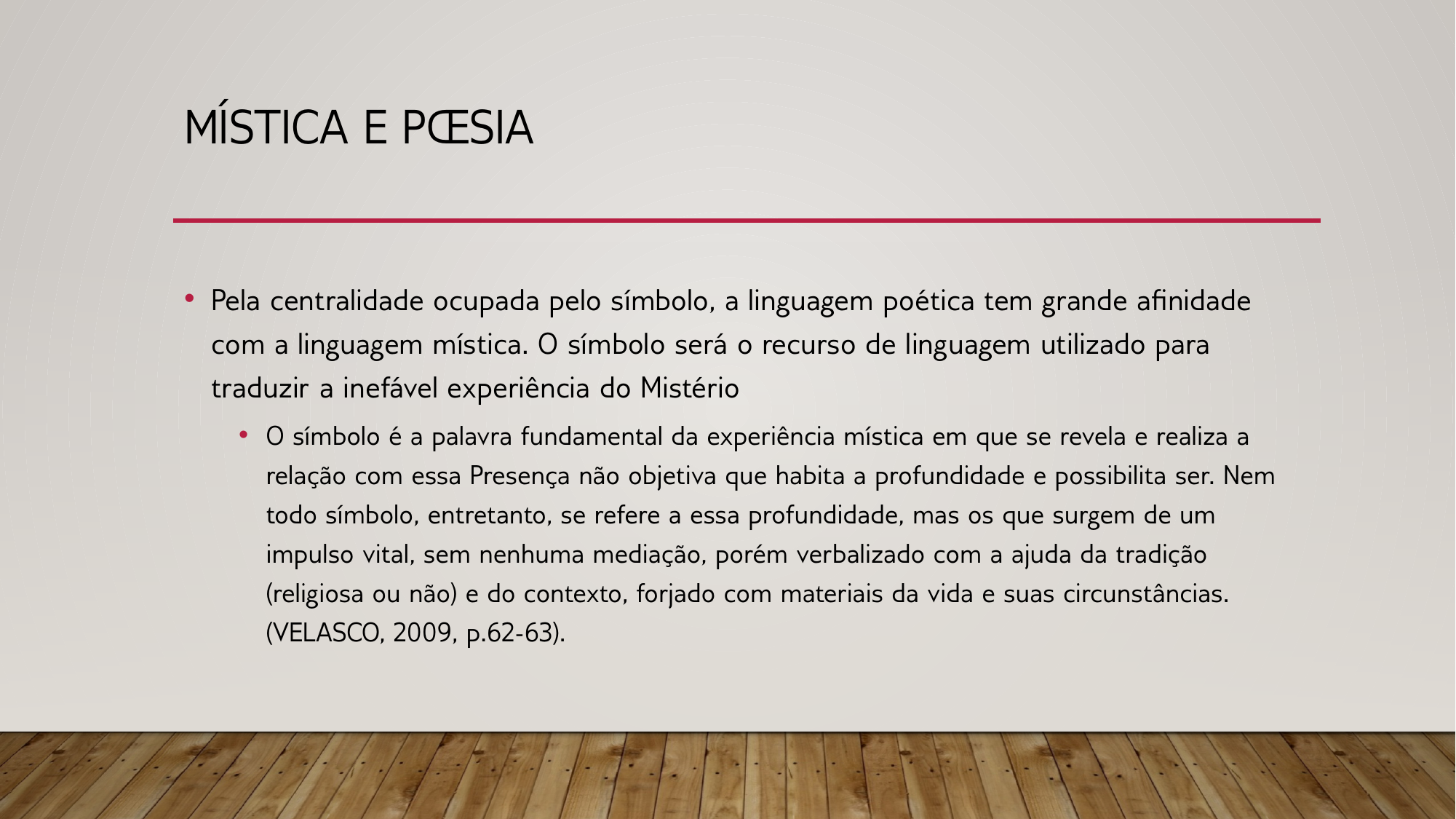

# Mística e poesia
Pela centralidade ocupada pelo símbolo, a linguagem poética tem grande afinidade com a linguagem mística. O símbolo será o recurso de linguagem utilizado para traduzir a inefável experiência do Mistério
O símbolo é a palavra fundamental da experiência mística em que se revela e realiza a relação com essa Presença não objetiva que habita a profundidade e possibilita ser. Nem todo símbolo, entretanto, se refere a essa profundidade, mas os que surgem de um impulso vital, sem nenhuma mediação, porém verbalizado com a ajuda da tradição (religiosa ou não) e do contexto, forjado com materiais da vida e suas circunstâncias. (VELASCO, 2009, p.62-63).